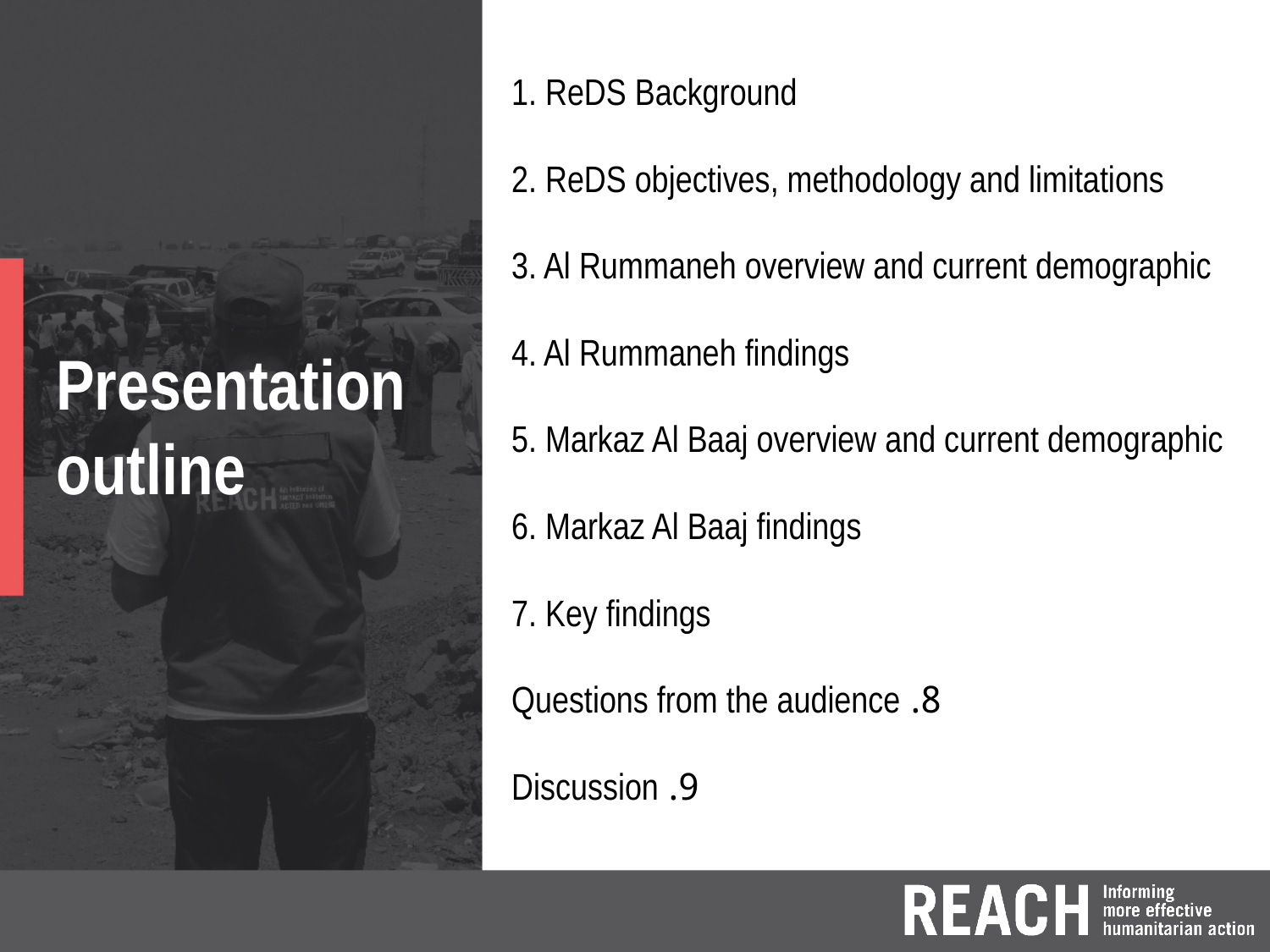

1. ReDS Background
2. ReDS objectives, methodology and limitations
3. Al Rummaneh overview and current demographic
4. Al Rummaneh findings
5. Markaz Al Baaj overview and current demographic
6. Markaz Al Baaj findings
7. Key findings
8. Questions from the audience
9. Discussion
Presentation
outline